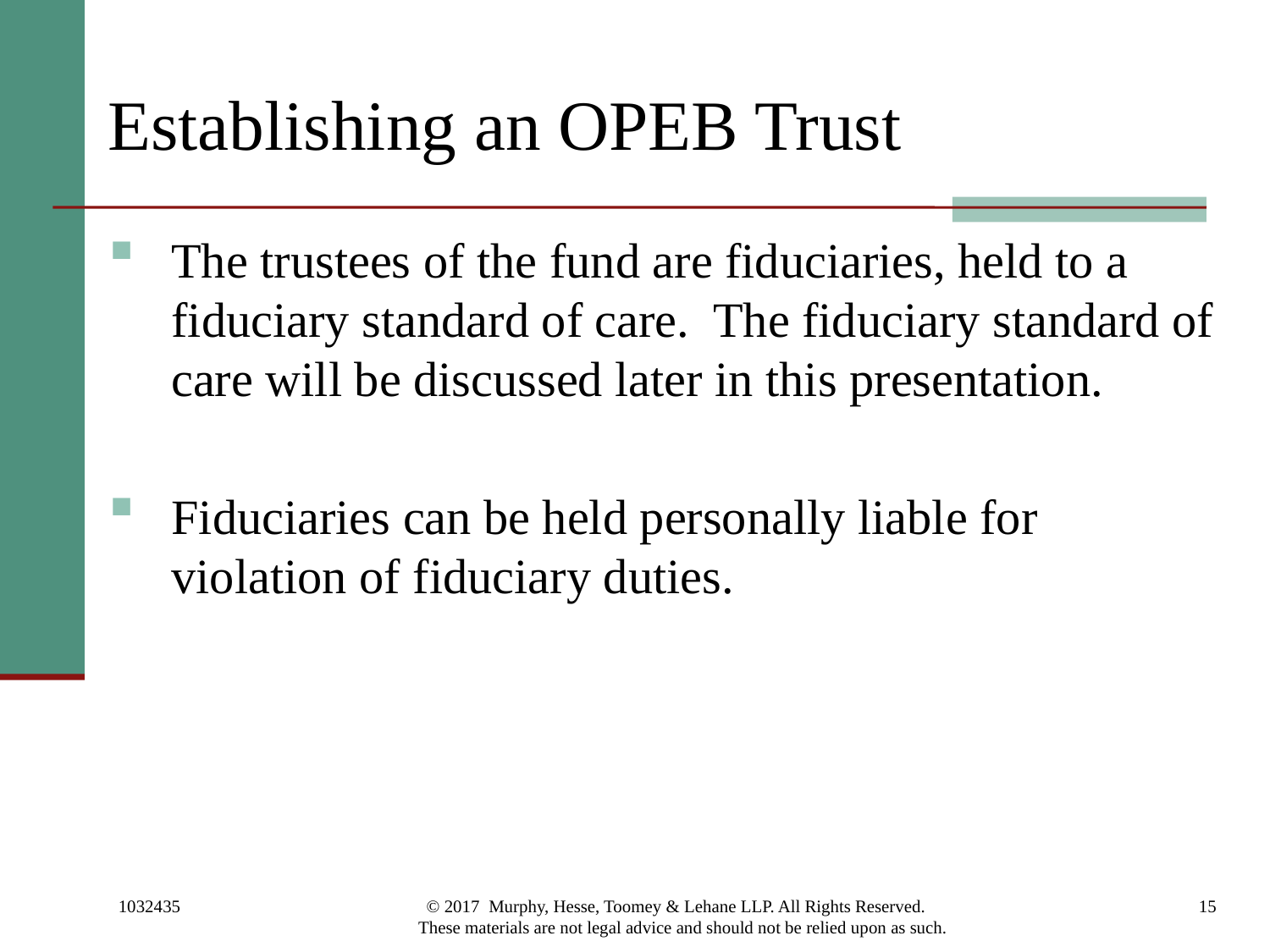

# Establishing an OPEB Trust
The trustees of the fund are fiduciaries, held to a fiduciary standard of care.  The fiduciary standard of care will be discussed later in this presentation.

Fiduciaries can be held personally liable for violation of fiduciary duties.

1032435
© 2017  Murphy, Hesse, Toomey & Lehane LLP. All Rights Reserved.    These materials are not legal advice and should not be relied upon as such.
15